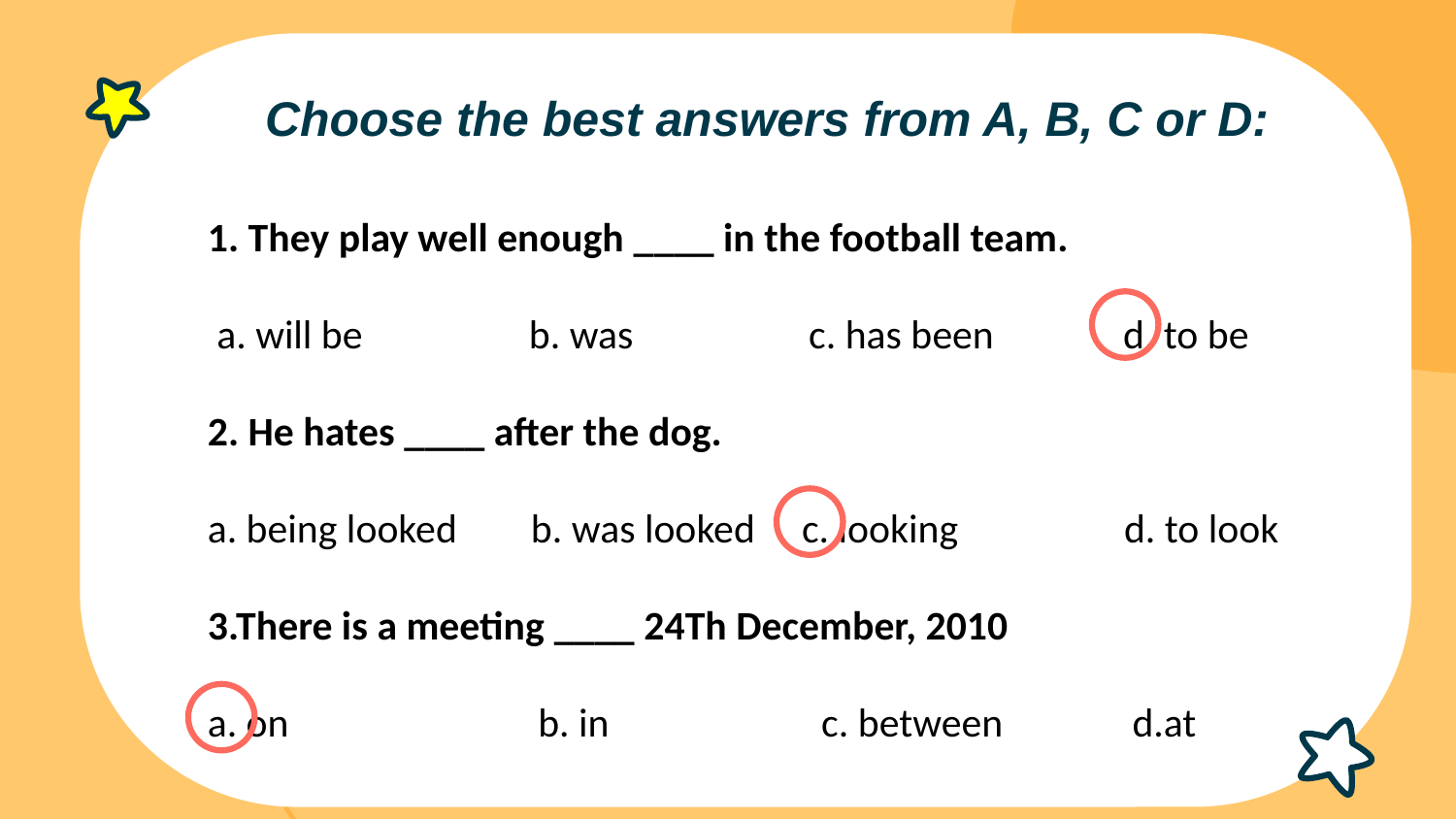

# Choose the best answers from A, B, C or D:

1. They play well enough ____ in the football team.
 a. will be                  b. was                   c. has been              d. to be
2. He hates ____ after the dog.
a. being looked        b. was looked     c. looking                  d. to look
3.There is a meeting ____ 24Th December, 2010
a. on                           b. in                       c. between              d.at